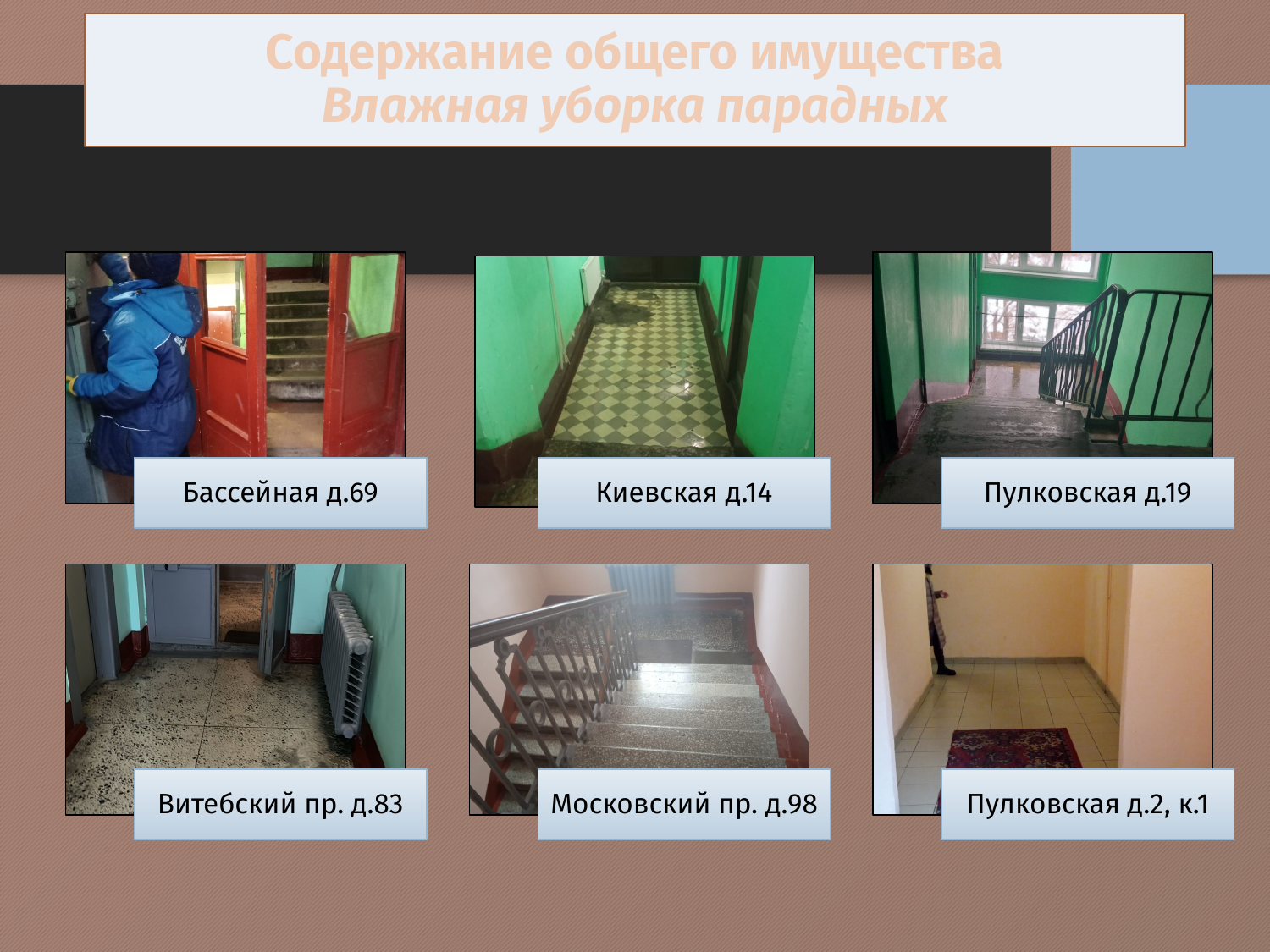

# Содержание общего имущества Влажная уборка парадных
Бассейная д.69
Киевская д.14
Пулковская д.19
Витебский пр. д.83
Московский пр. д.98
Пулковская д.2, к.1